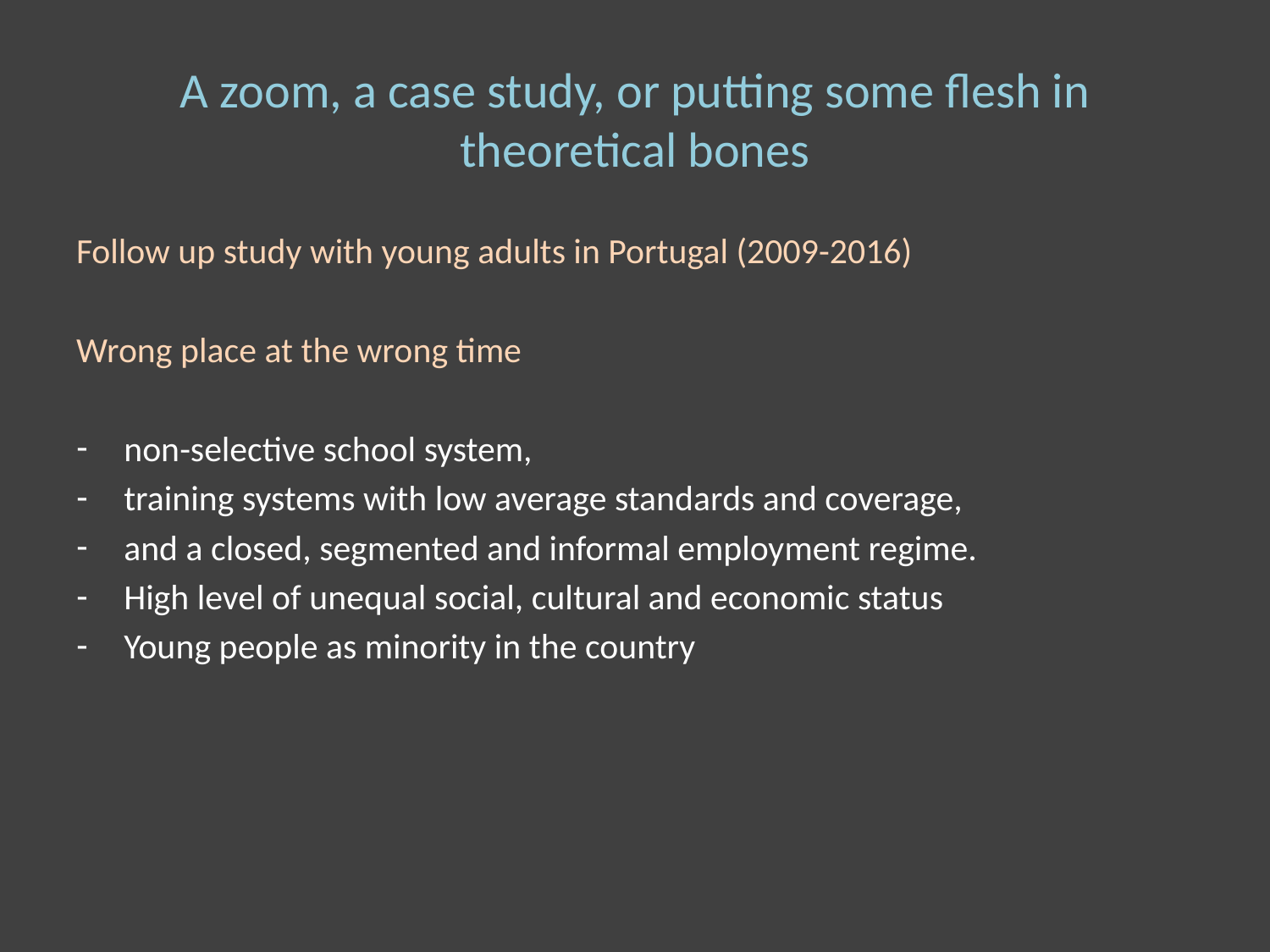

# A zoom, a case study, or putting some flesh in theoretical bones
Follow up study with young adults in Portugal (2009-2016)

Wrong place at the wrong time

non-selective school system,
training systems with low average standards and coverage,
and a closed, segmented and informal employment regime.
High level of unequal social, cultural and economic status
Young people as minority in the country